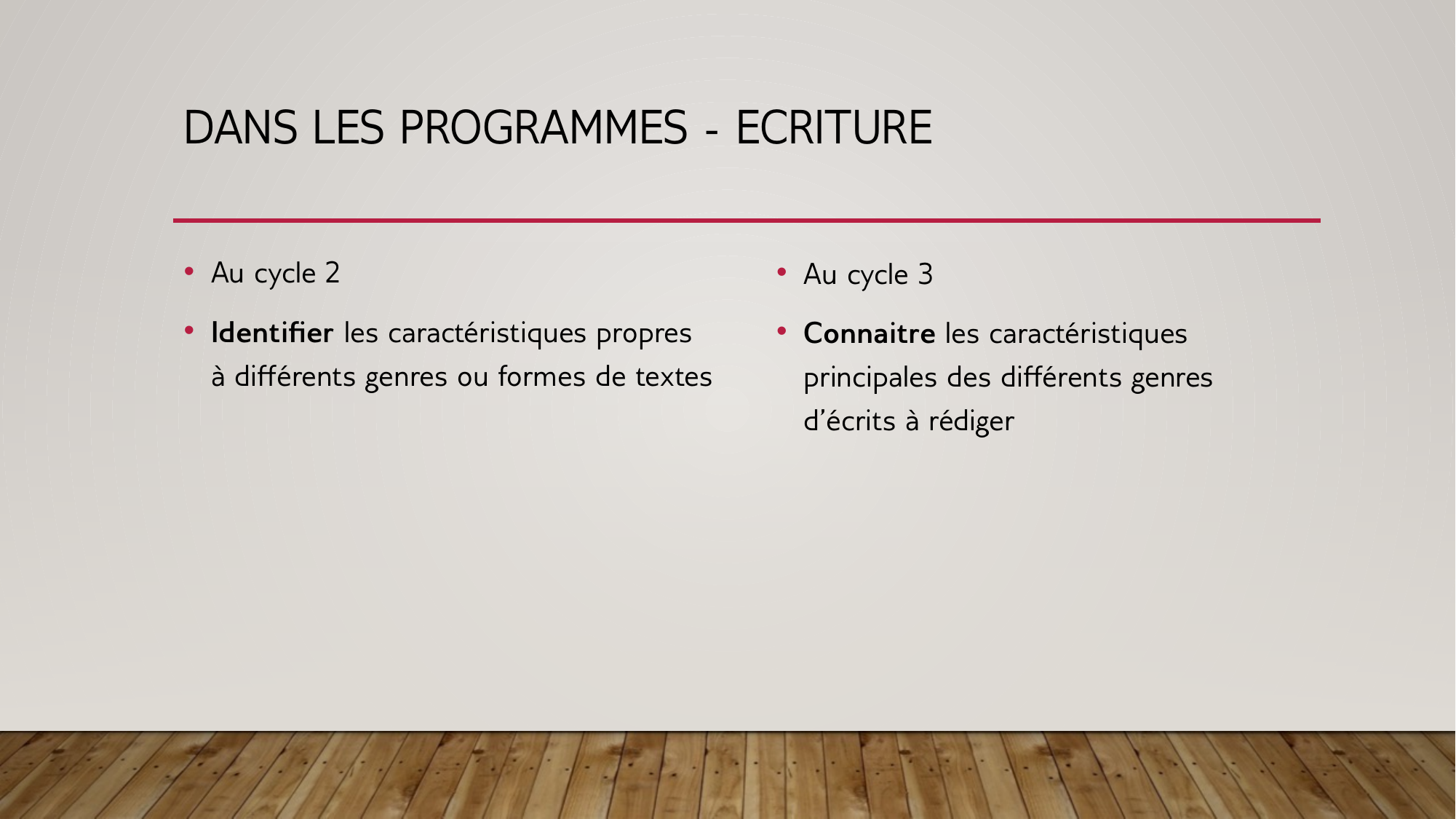

# Dans les programmes - Ecriture
Au cycle 2
Identifier les caractéristiques propres à différents genres ou formes de textes

Au cycle 3
Connaitre les caractéristiques principales des différents genres d’écrits à rédiger